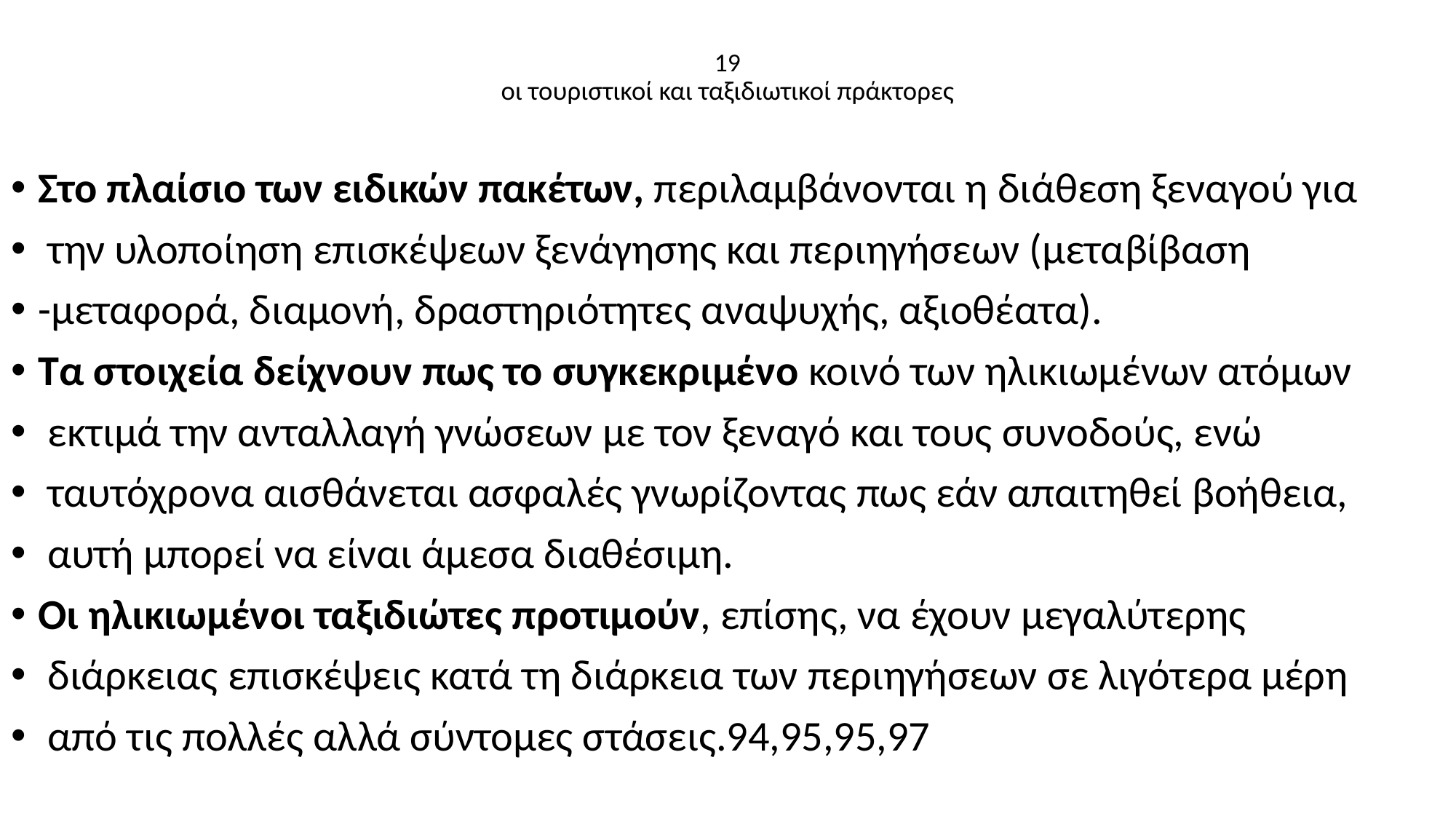

# 19 οι τουριστικοί και ταξιδιωτικοί πράκτορες
Στο πλαίσιο των ειδικών πακέτων, περιλαμβάνονται η διάθεση ξεναγού για
 την υλοποίηση επισκέψεων ξενάγησης και περιηγήσεων (μεταβίβαση
-μεταφορά, διαμονή, δραστηριότητες αναψυχής, αξιοθέατα).
Τα στοιχεία δείχνουν πως το συγκεκριμένο κοινό των ηλικιωμένων ατόμων
 εκτιμά την ανταλλαγή γνώσεων με τον ξεναγό και τους συνοδούς, ενώ
 ταυτόχρονα αισθάνεται ασφαλές γνωρίζοντας πως εάν απαιτηθεί βοήθεια,
 αυτή μπορεί να είναι άμεσα διαθέσιμη.
Οι ηλικιωμένοι ταξιδιώτες προτιμούν, επίσης, να έχουν μεγαλύτερης
 διάρκειας επισκέψεις κατά τη διάρκεια των περιηγήσεων σε λιγότερα μέρη
 από τις πολλές αλλά σύντομες στάσεις.94,95,95,97